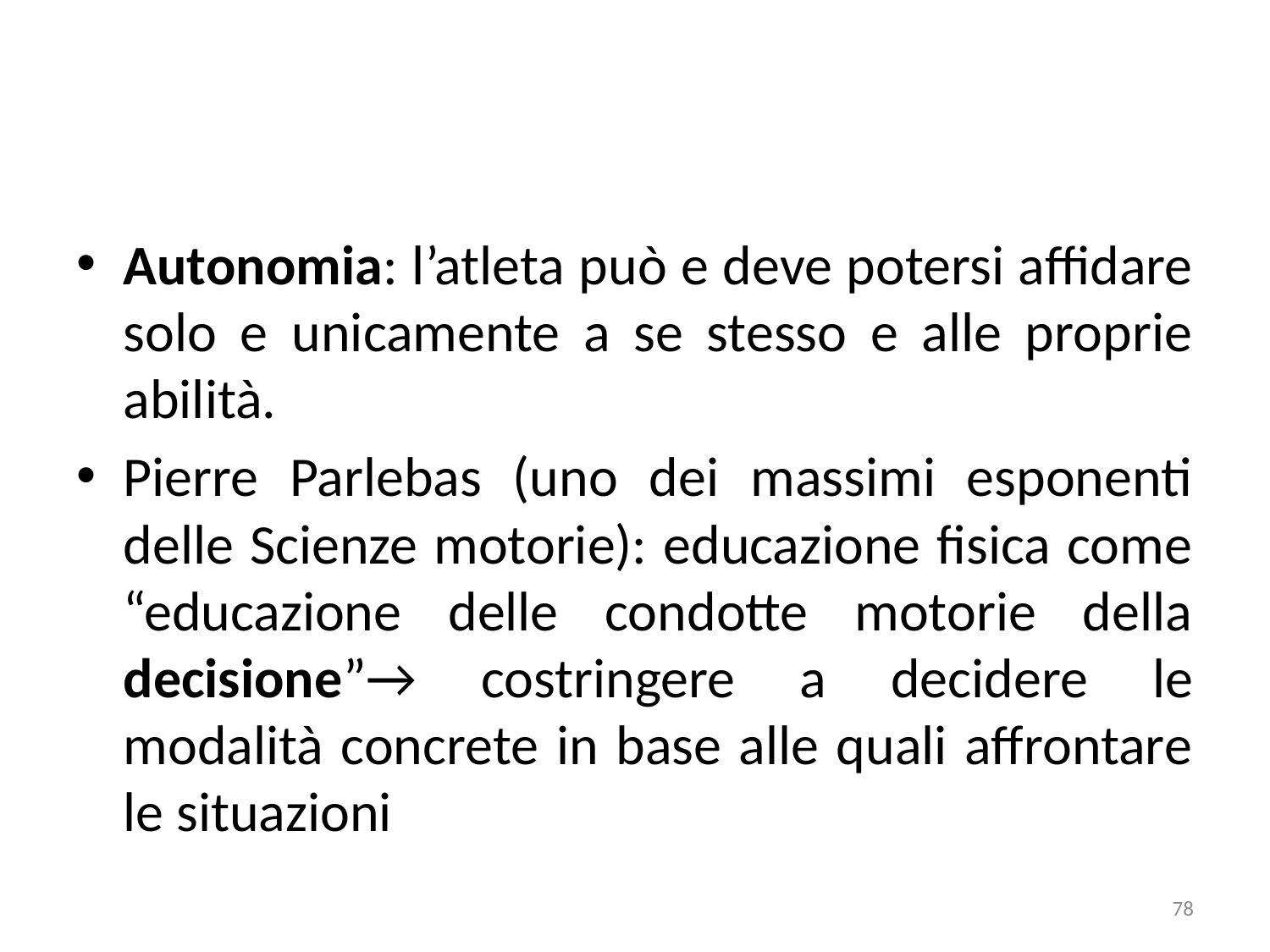

Autonomia: l’atleta può e deve potersi affidare solo e unicamente a se stesso e alle proprie abilità.
Pierre Parlebas (uno dei massimi esponenti delle Scienze motorie): educazione fisica come “educazione delle condotte motorie della decisione”→ costringere a decidere le modalità concrete in base alle quali affrontare le situazioni

78